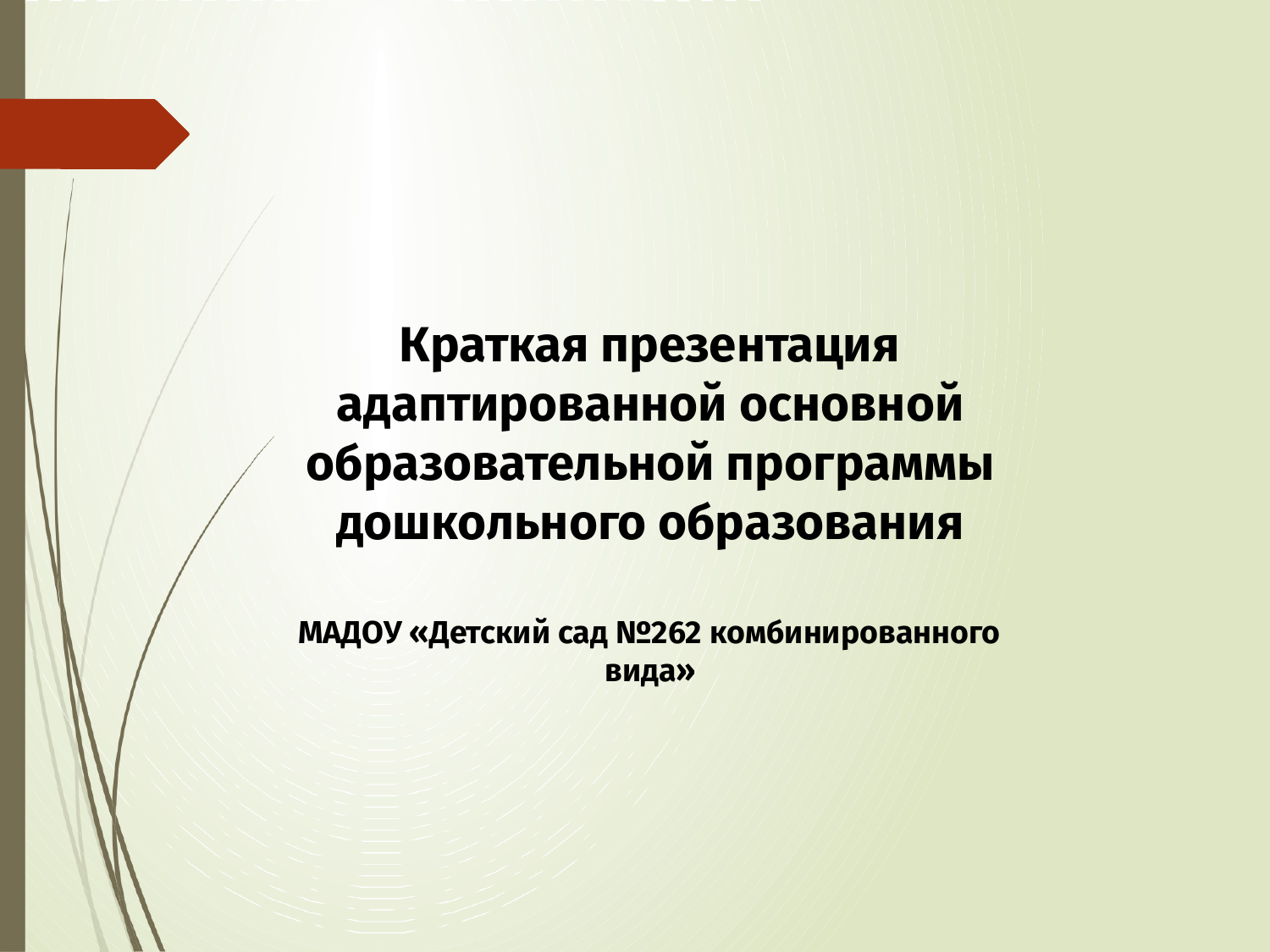

#
Краткая презентация адаптированной основной образовательной программы дошкольного образования

МАДОУ «Детский сад №262 комбинированного вида»